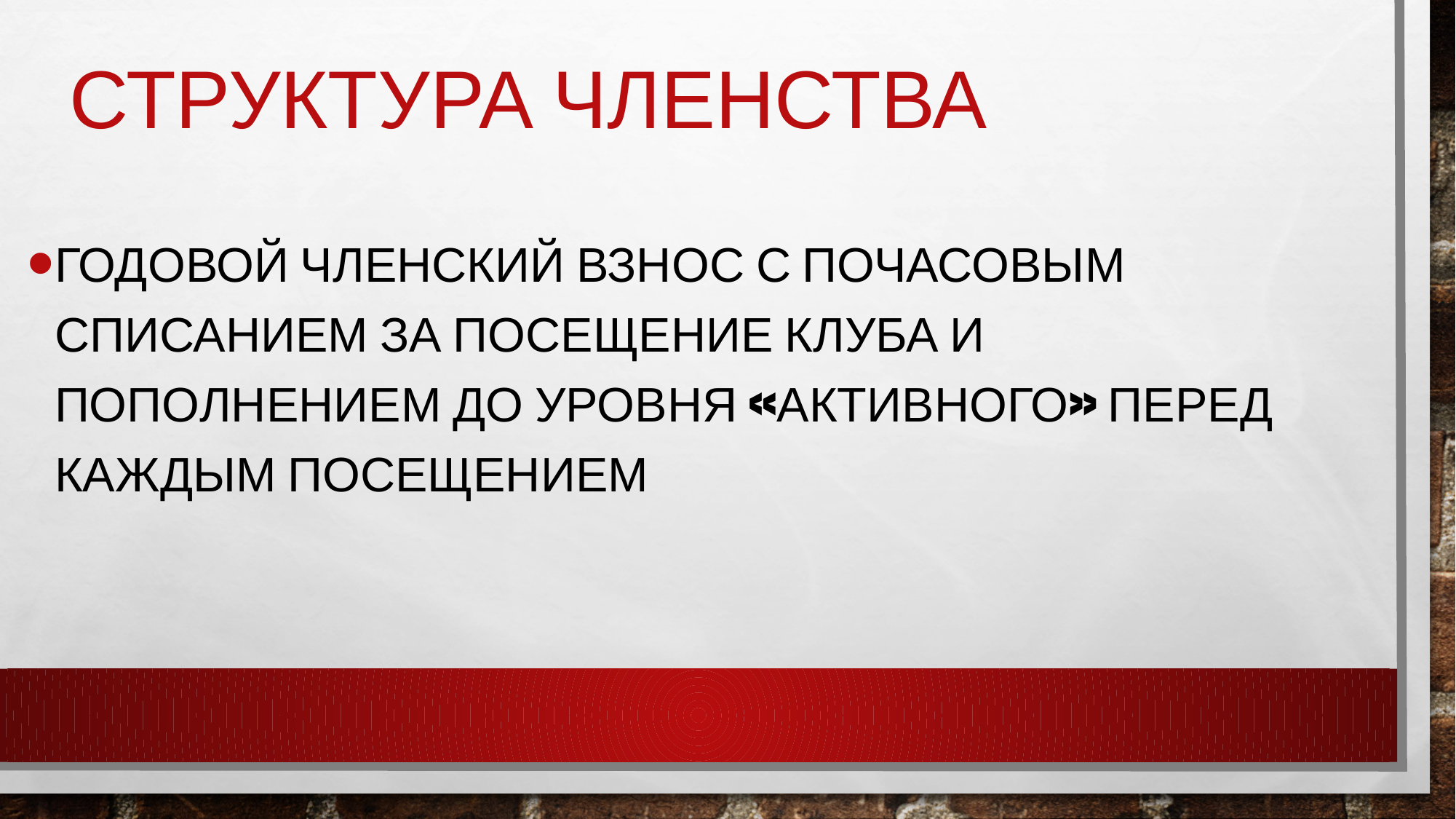

# Структура членства
Годовой членский взнос с почасовым списанием за посещение клуба и пополнением до уровня «активного» перед каждым посещением